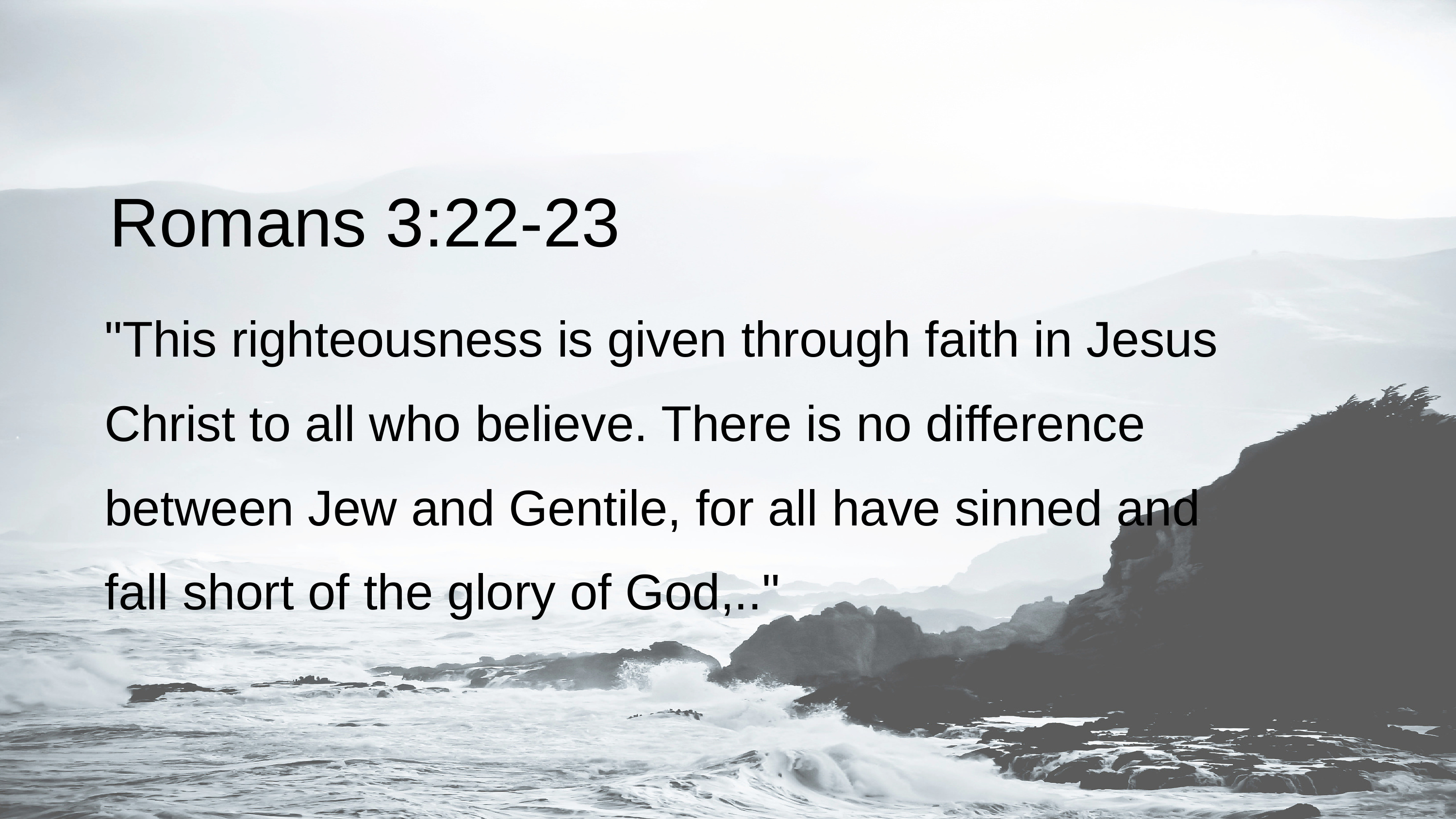

Romans 3:22-23
"This righteousness is given through faith in Jesus Christ to all who believe. There is no difference between Jew and Gentile, for all have sinned and fall short of the glory of God,.."